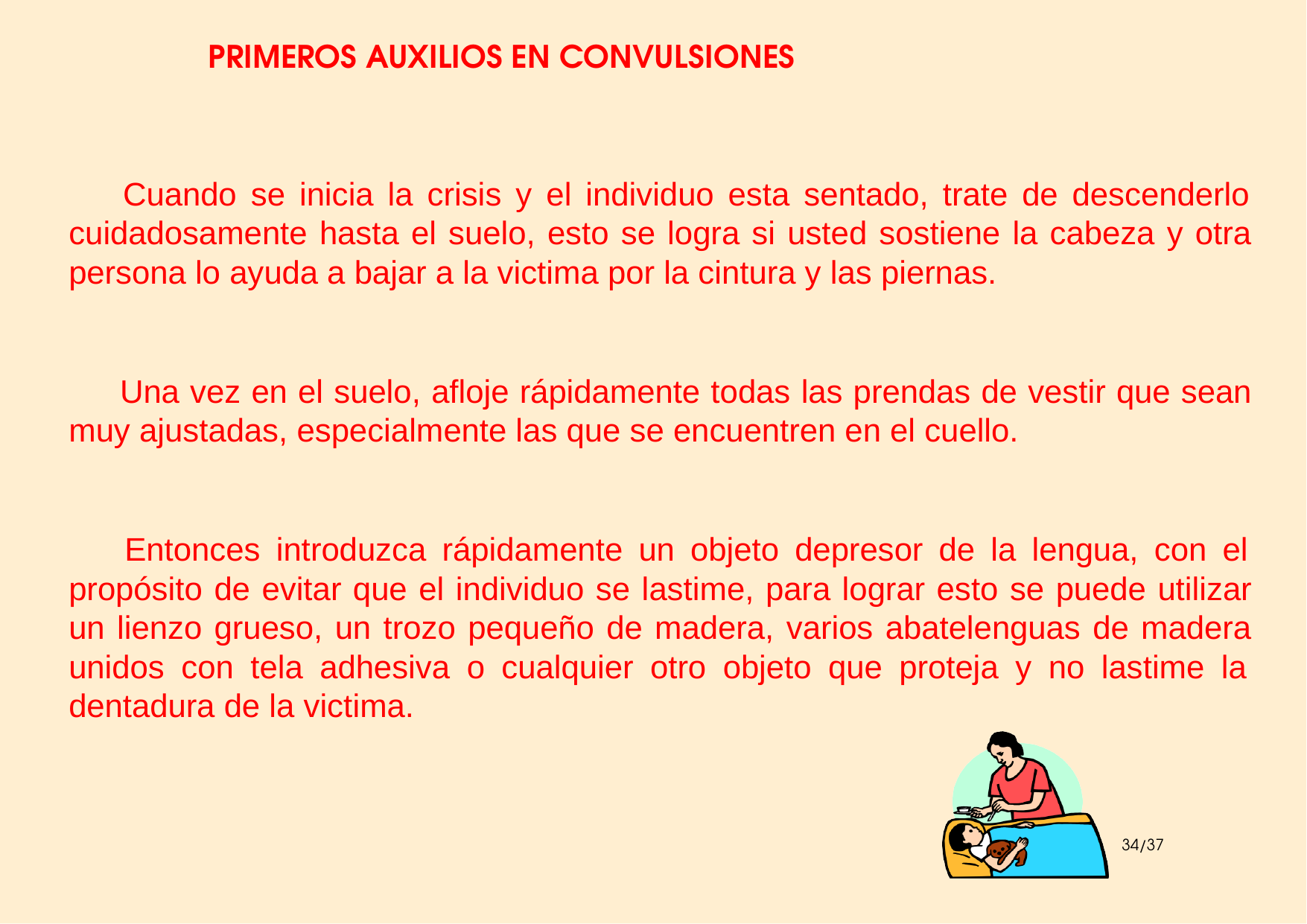

# PRIMEROS AUXILIOS EN CONVULSIONES
Cuando se inicia la crisis y el individuo esta sentado, trate de descenderlo  cuidadosamente hasta el suelo, esto se logra si usted sostiene la cabeza y otra  persona lo ayuda a bajar a la victima por la cintura y las piernas.

Una vez en el suelo, afloje rápidamente todas las prendas de vestir que sean  muy ajustadas, especialmente las que se encuentren en el cuello.

Entonces introduzca rápidamente un objeto depresor de la lengua, con el  propósito de evitar que el individuo se lastime, para lograr esto se puede utilizar  un lienzo grueso, un trozo pequeño de madera, varios abatelenguas de madera  unidos con tela adhesiva o cualquier otro objeto que proteja y no lastime la  dentadura de la victima.

34/37
Taller de Primeros Auxilios